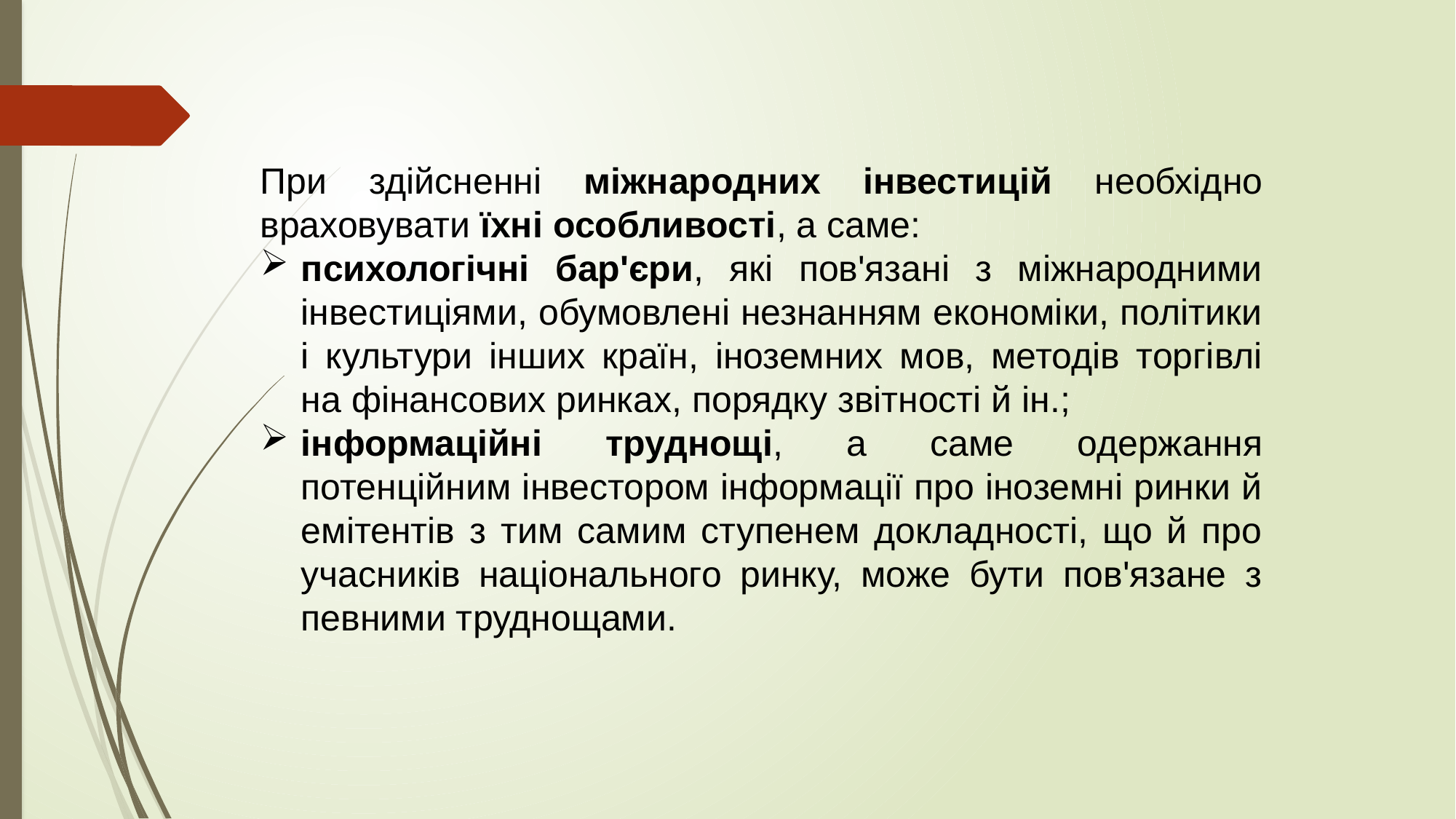

При здійсненні міжнародних інвестицій необхідно враховувати їхні особливості, а саме:
психологічні бар'єри, які пов'язані з міжнародними інвестиціями, обумовлені незнанням економіки, політики і культури інших країн, іноземних мов, методів торгівлі на фінансових ринках, порядку звітності й ін.;
інформаційні труднощі, а саме одержання потенційним інвестором інформації про іноземні ринки й емітентів з тим самим ступенем докладності, що й про учасників національного ринку, може бути пов'язане з певними труднощами.